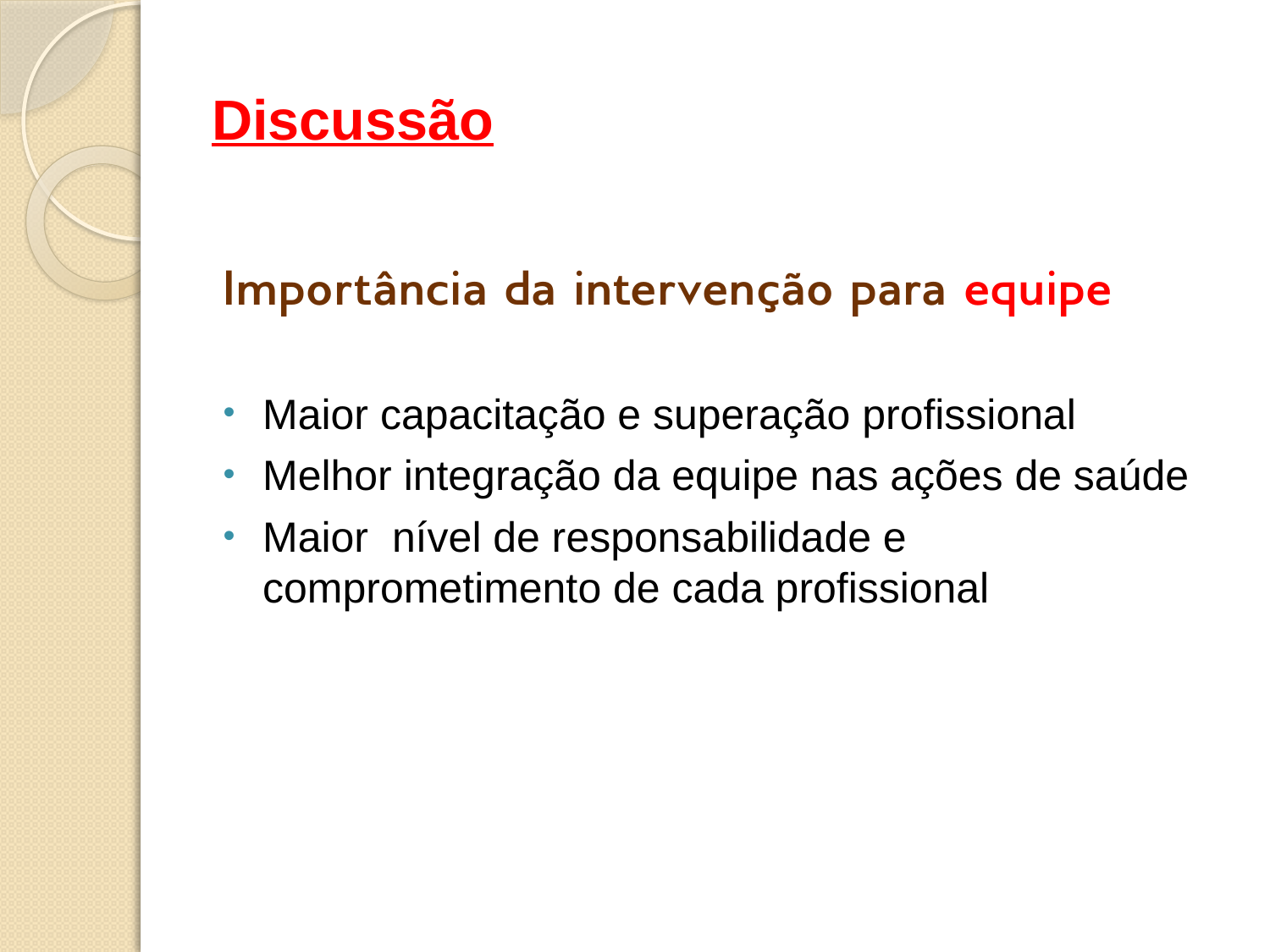

# Discussão
Importância da intervenção para equipe

Maior capacitação e superação profissional
Melhor integração da equipe nas ações de saúde
Maior  nível de responsabilidade e comprometimento de cada profissional